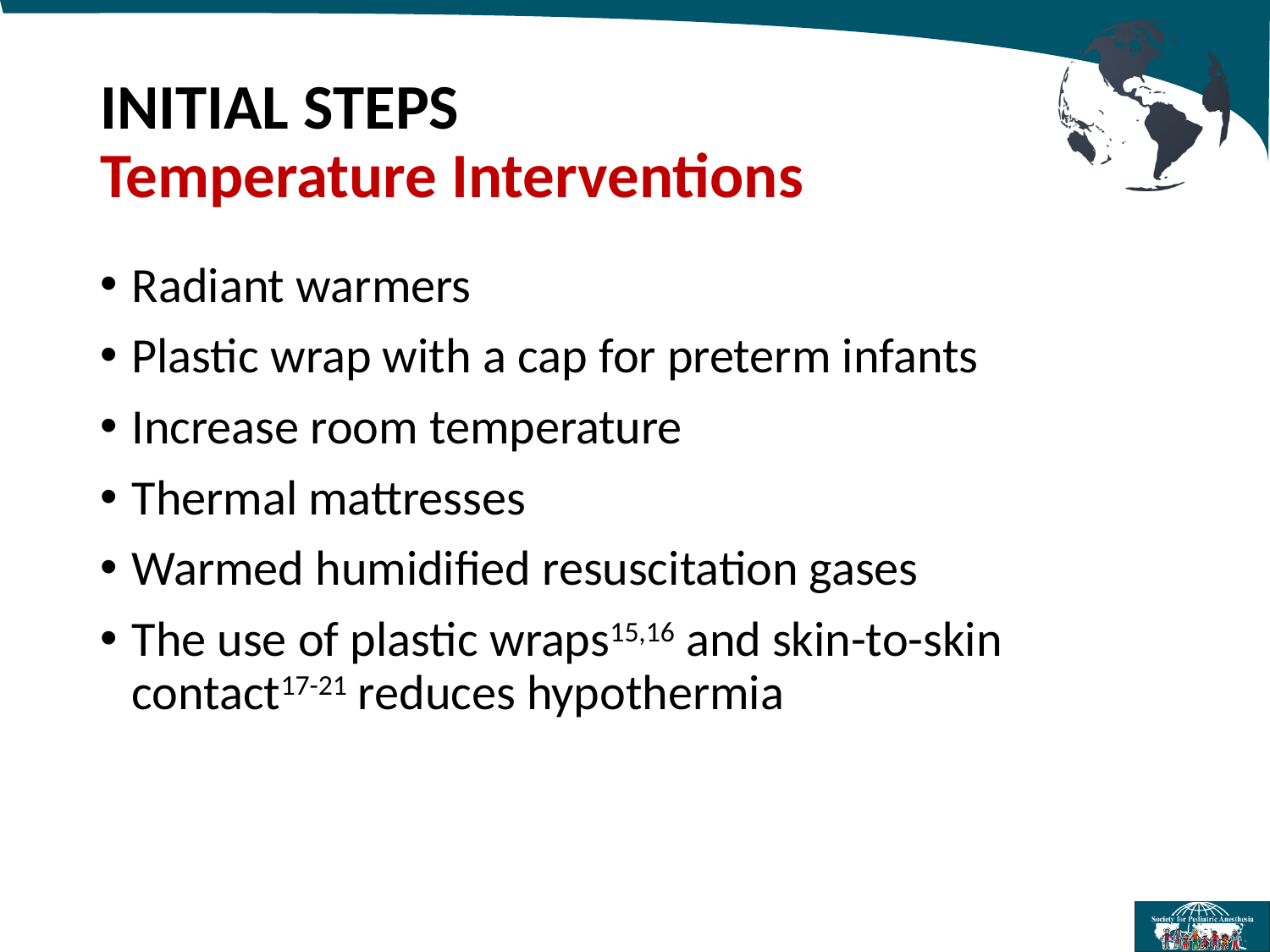

# INITIAL STEPS Temperature Interventions
Radiant warmers
Plastic wrap with a cap for preterm infants
Increase room temperature
Thermal mattresses
Warmed humidified resuscitation gases
The use of plastic wraps15,16 and skin-to-skin contact17-21 reduces hypothermia